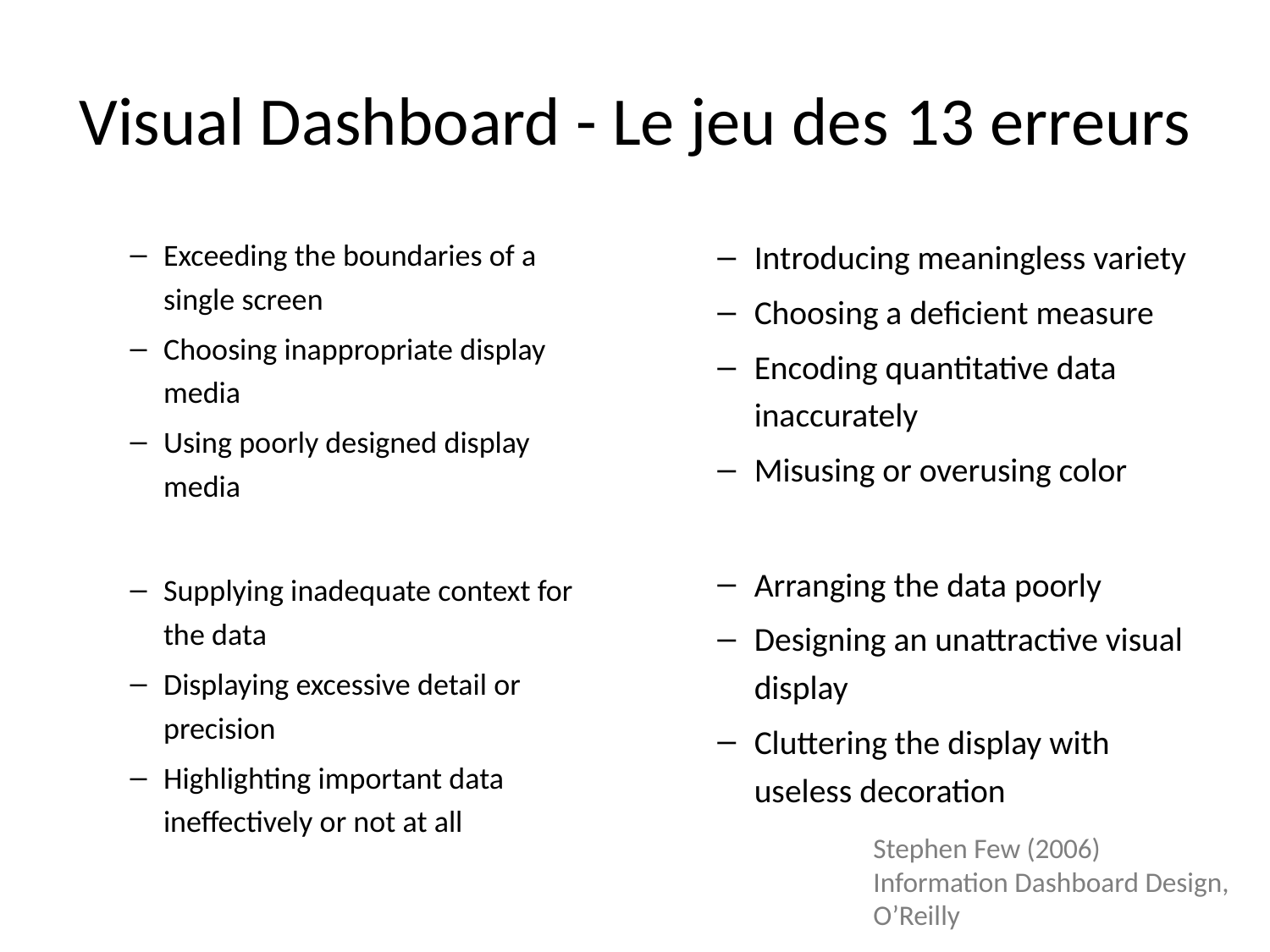

# Visual Dashboard - Le jeu des 13 erreurs
Exceeding the boundaries of a single screen
Choosing inappropriate display media
Using poorly designed display media

Supplying inadequate context for the data
Displaying excessive detail or precision
Highlighting important data ineffectively or not at all
Introducing meaningless variety
Choosing a deficient measure
Encoding quantitative data inaccurately
Misusing or overusing color

Arranging the data poorly
Designing an unattractive visual display
Cluttering the display with useless decoration

Stephen Few (2006)
Information Dashboard Design, O’Reilly